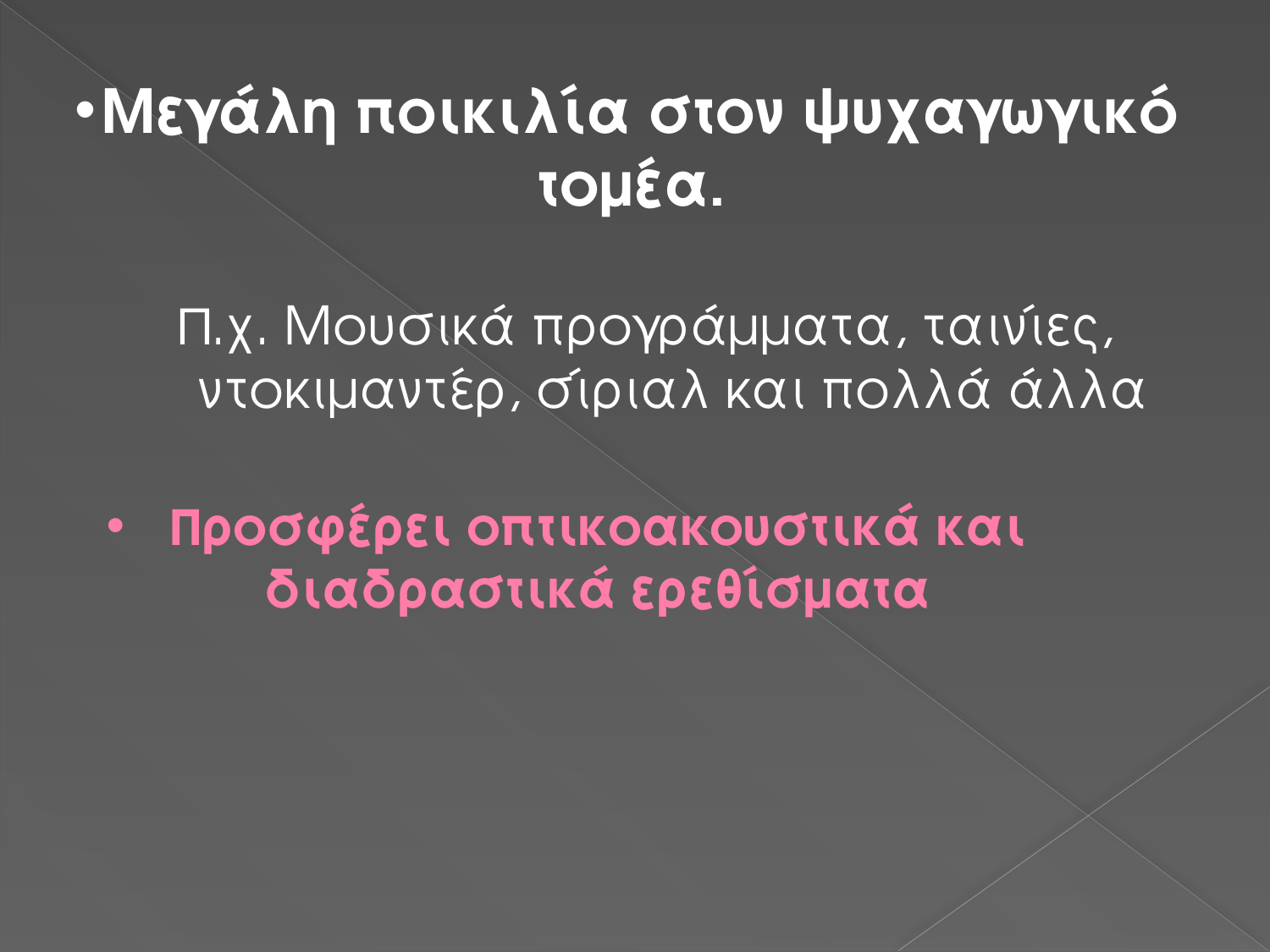

Μεγάλη ποικιλία στον ψυχαγωγικό τομέα.
Π.χ. Μουσικά προγράμματα, ταινίες, ντοκιμαντέρ, σίριαλ και πολλά άλλα
# Προσφέρει οπτικοακουστικά και διαδραστικά ερεθίσματα